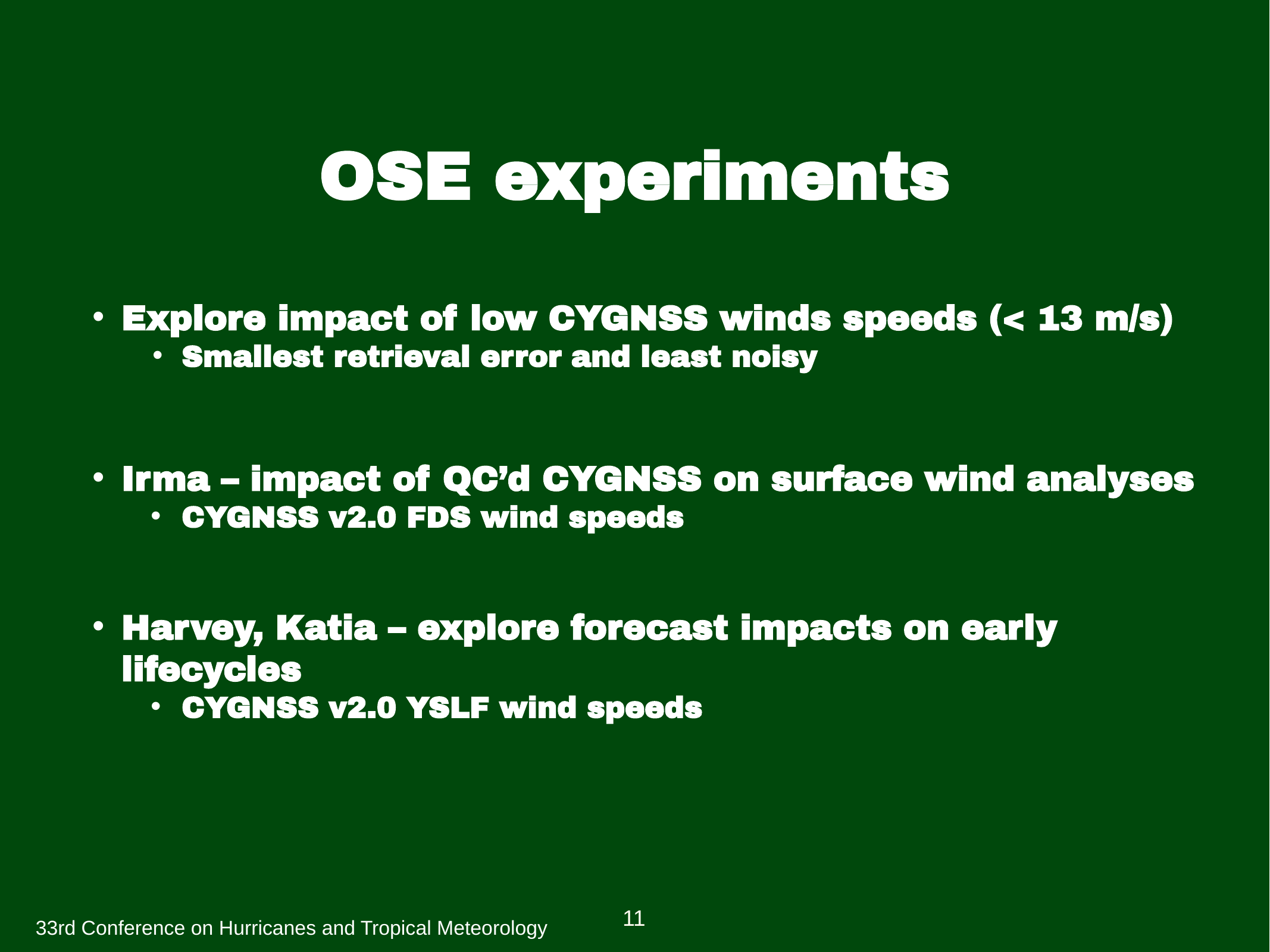

# OSE experiments

Explore impact of low CYGNSS winds speeds (< 13 m/s)
Smallest retrieval error and least noisy

Irma – impact of QC’d CYGNSS on surface wind analyses
CYGNSS v2.0 FDS wind speeds

Harvey, Katia – explore forecast impacts on early lifecycles
CYGNSS v2.0 YSLF wind speeds

11